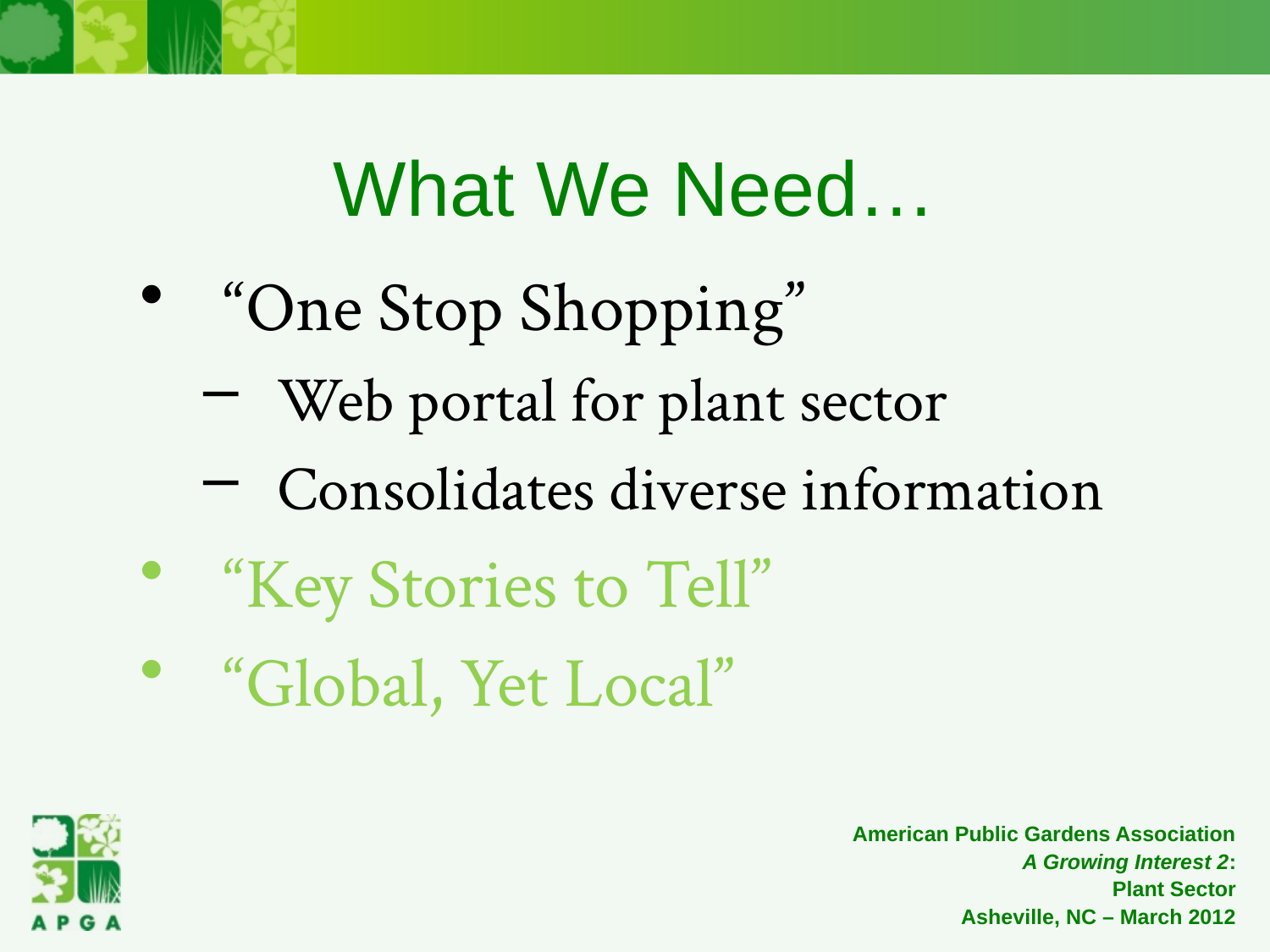

# What We Need…
“One Stop Shopping”
Web portal for plant sector
Consolidates diverse information
“Key Stories to Tell”
“Global, Yet Local”